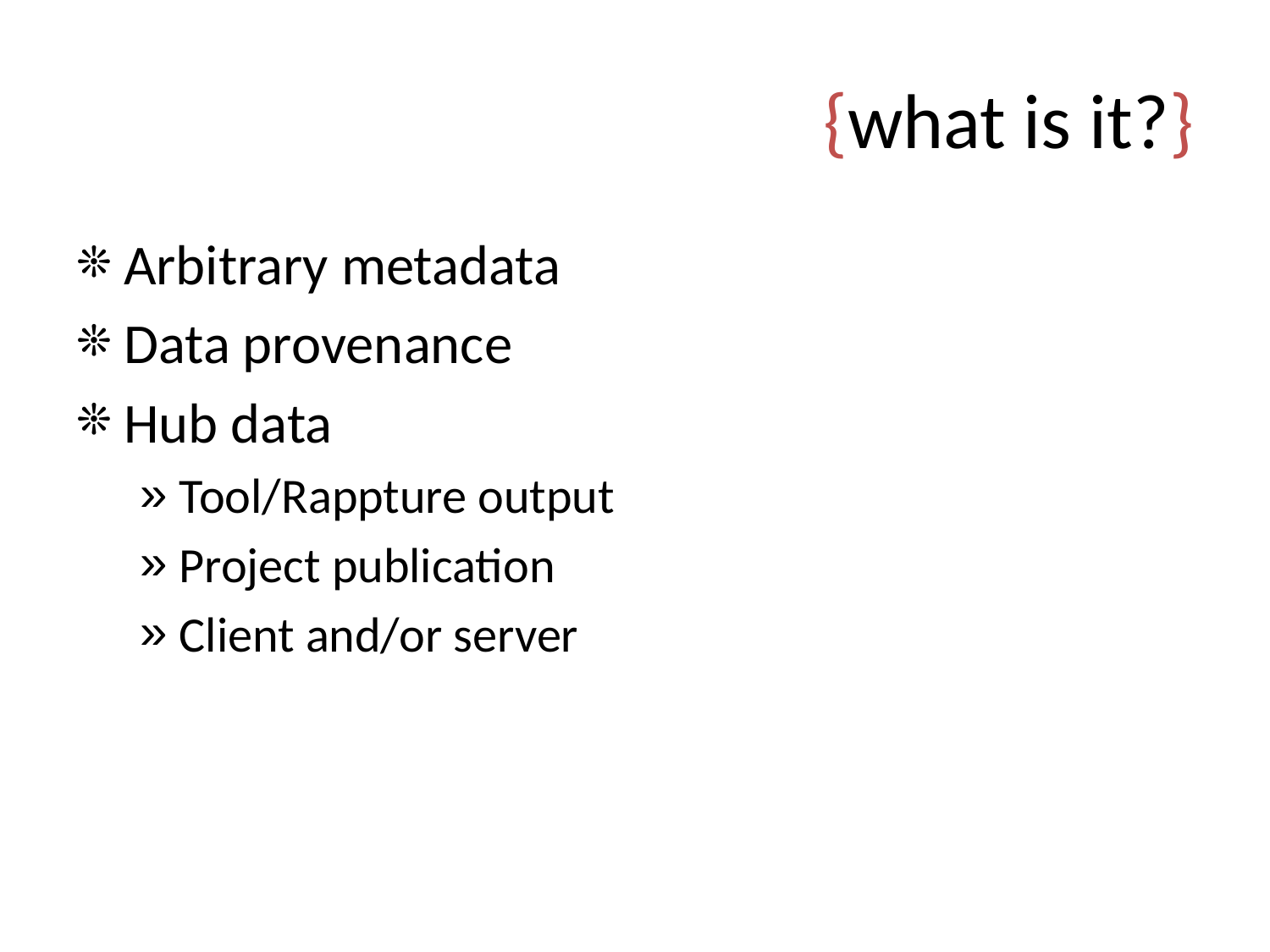

# {what is it?}
Arbitrary metadata
Data provenance
Hub data
Tool/Rappture output
Project publication
Client and/or server